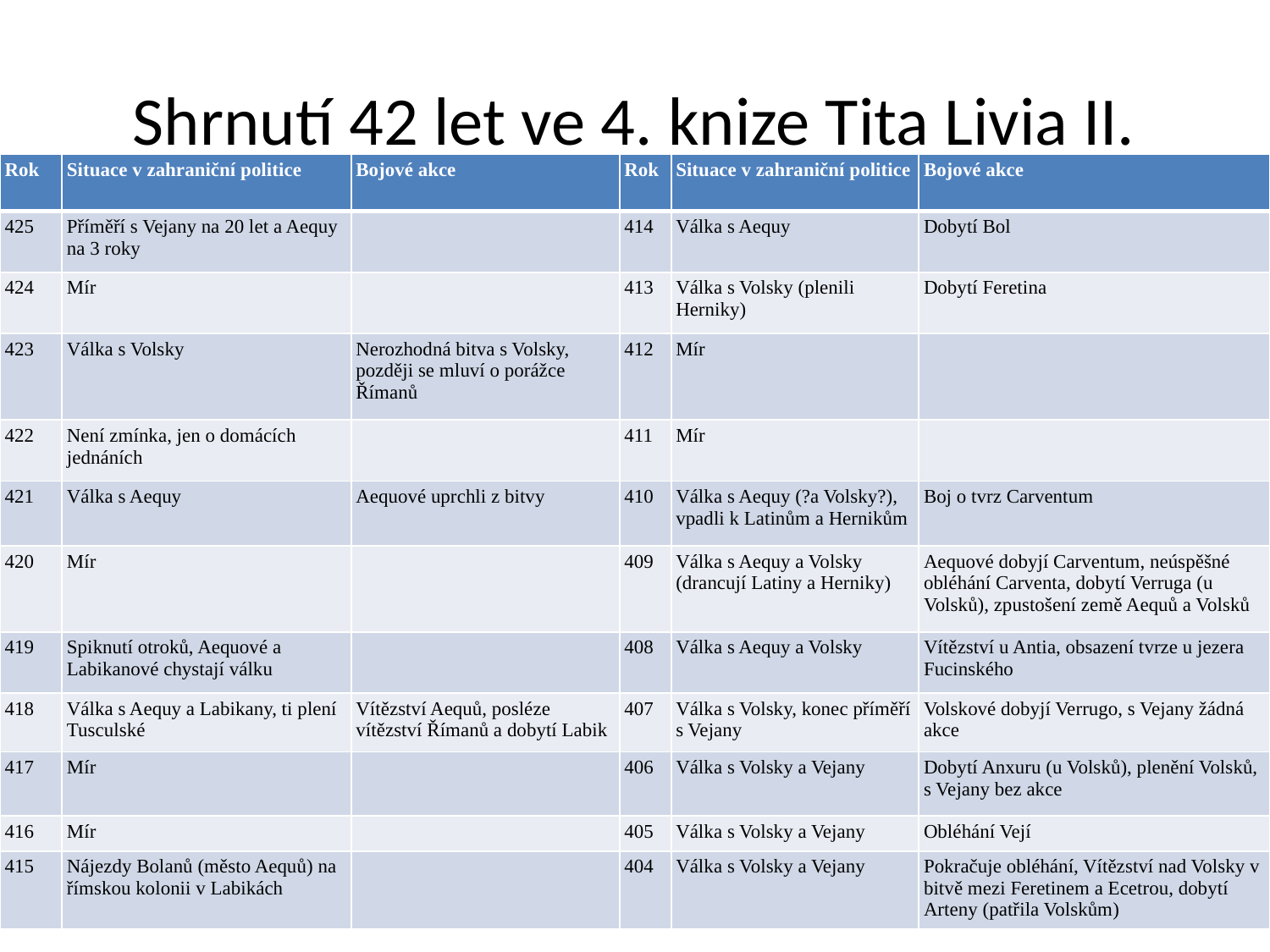

# Shrnutí 42 let ve 4. knize Tita Livia II.
| Rok | Situace v zahraniční politice | Bojové akce | Rok | Situace v zahraniční politice | Bojové akce |
| --- | --- | --- | --- | --- | --- |
| 425 | Příměří s Vejany na 20 let a Aequy na 3 roky |  | 414 | Válka s Aequy | Dobytí Bol |
| 424 | Mír |  | 413 | Válka s Volsky (plenili Herniky) | Dobytí Feretina |
| 423 | Válka s Volsky | Nerozhodná bitva s Volsky, později se mluví o porážce Římanů | 412 | Mír |  |
| 422 | Není zmínka, jen o domácích jednáních |  | 411 | Mír |  |
| 421 | Válka s Aequy | Aequové uprchli z bitvy | 410 | Válka s Aequy (?a Volsky?), vpadli k Latinům a Hernikům | Boj o tvrz Carventum |
| 420 | Mír |  | 409 | Válka s Aequy a Volsky (drancují Latiny a Herniky) | Aequové dobyjí Carventum, neúspěšné obléhání Carventa, dobytí Verruga (u Volsků), zpustošení země Aequů a Volsků |
| 419 | Spiknutí otroků, Aequové a Labikanové chystají válku |  | 408 | Válka s Aequy a Volsky | Vítězství u Antia, obsazení tvrze u jezera Fucinského |
| 418 | Válka s Aequy a Labikany, ti plení Tusculské | Vítězství Aequů, posléze vítězství Římanů a dobytí Labik | 407 | Válka s Volsky, konec příměří s Vejany | Volskové dobyjí Verrugo, s Vejany žádná akce |
| 417 | Mír |  | 406 | Válka s Volsky a Vejany | Dobytí Anxuru (u Volsků), plenění Volsků, s Vejany bez akce |
| 416 | Mír |  | 405 | Válka s Volsky a Vejany | Obléhání Vejí |
| 415 | Nájezdy Bolanů (město Aequů) na římskou kolonii v Labikách |  | 404 | Válka s Volsky a Vejany | Pokračuje obléhání, Vítězství nad Volsky v bitvě mezi Feretinem a Ecetrou, dobytí Arteny (patřila Volskům) |